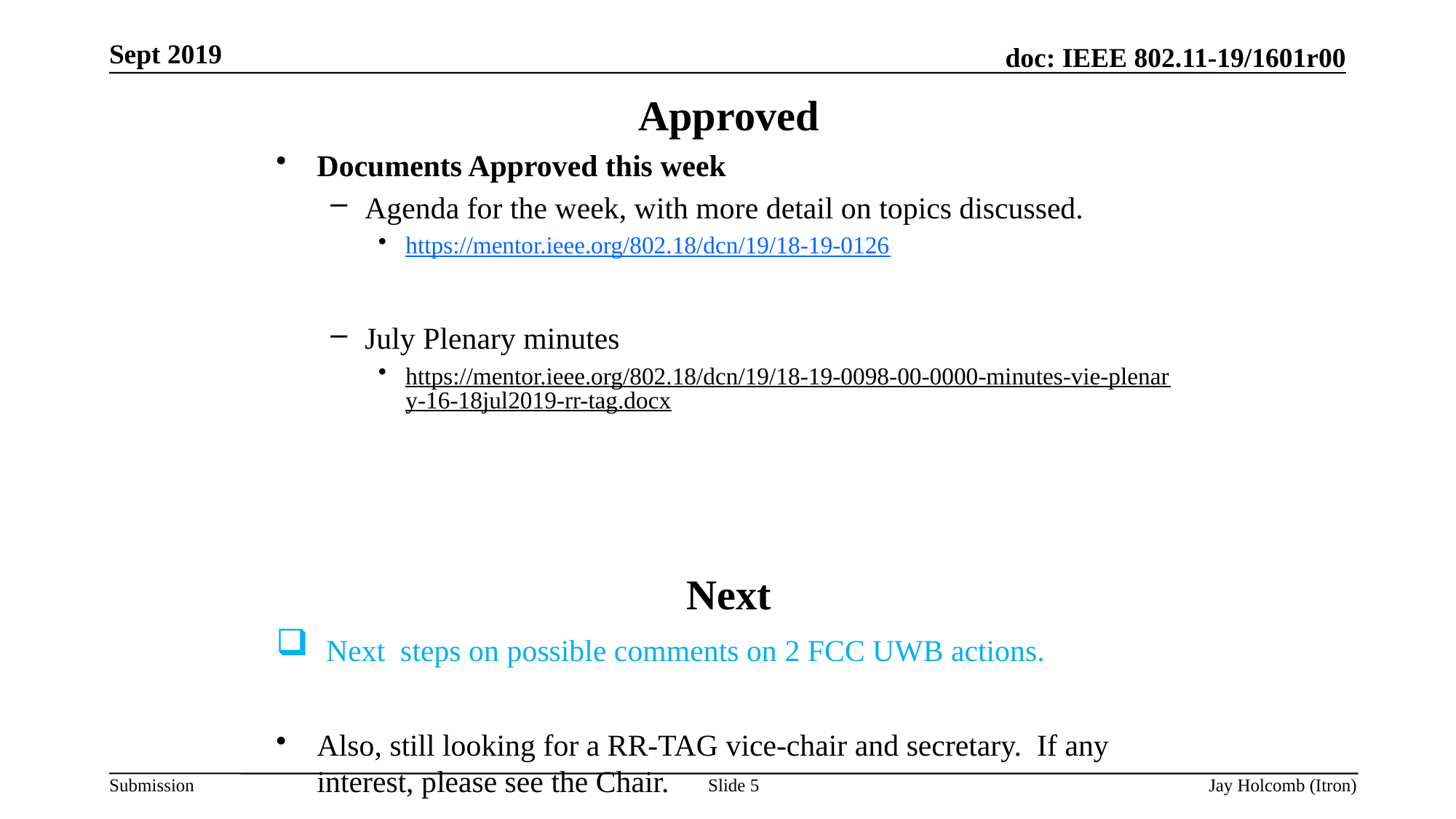

Sept 2019
# Approved
Documents Approved this week
Agenda for the week, with more detail on topics discussed.
https://mentor.ieee.org/802.18/dcn/19/18-19-0126

July Plenary minutes
https://mentor.ieee.org/802.18/dcn/19/18-19-0098-00-0000-minutes-vie-plenary-16-18jul2019-rr-tag.docx

Next
 Next  steps on possible comments on 2 FCC UWB actions.

Also, still looking for a RR-TAG vice-chair and secretary.  If any interest, please see the Chair.

Slide 5
Jay Holcomb (Itron)